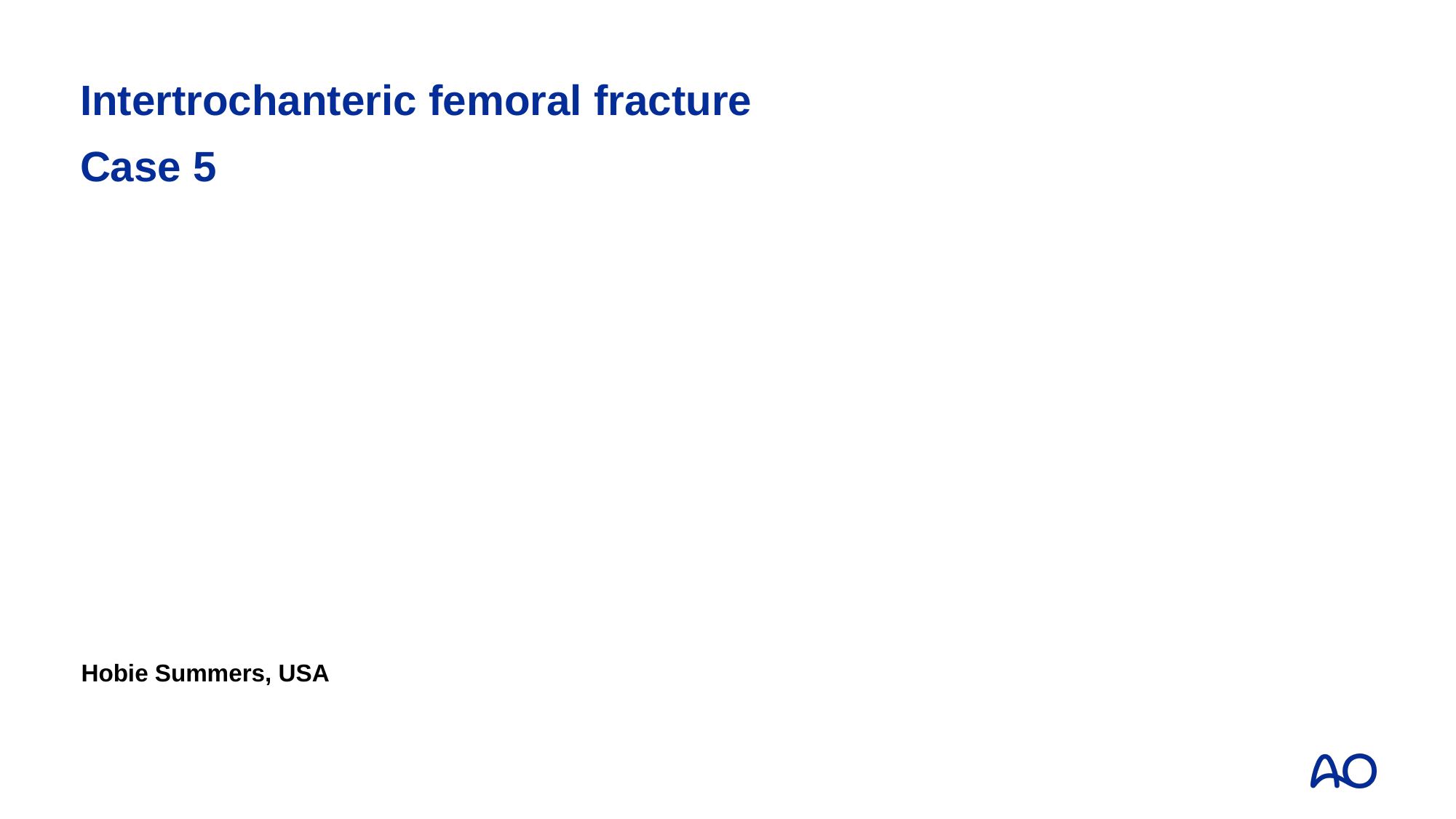

# Intertrochanteric femoral fracture Case 5
Hobie Summers, USA